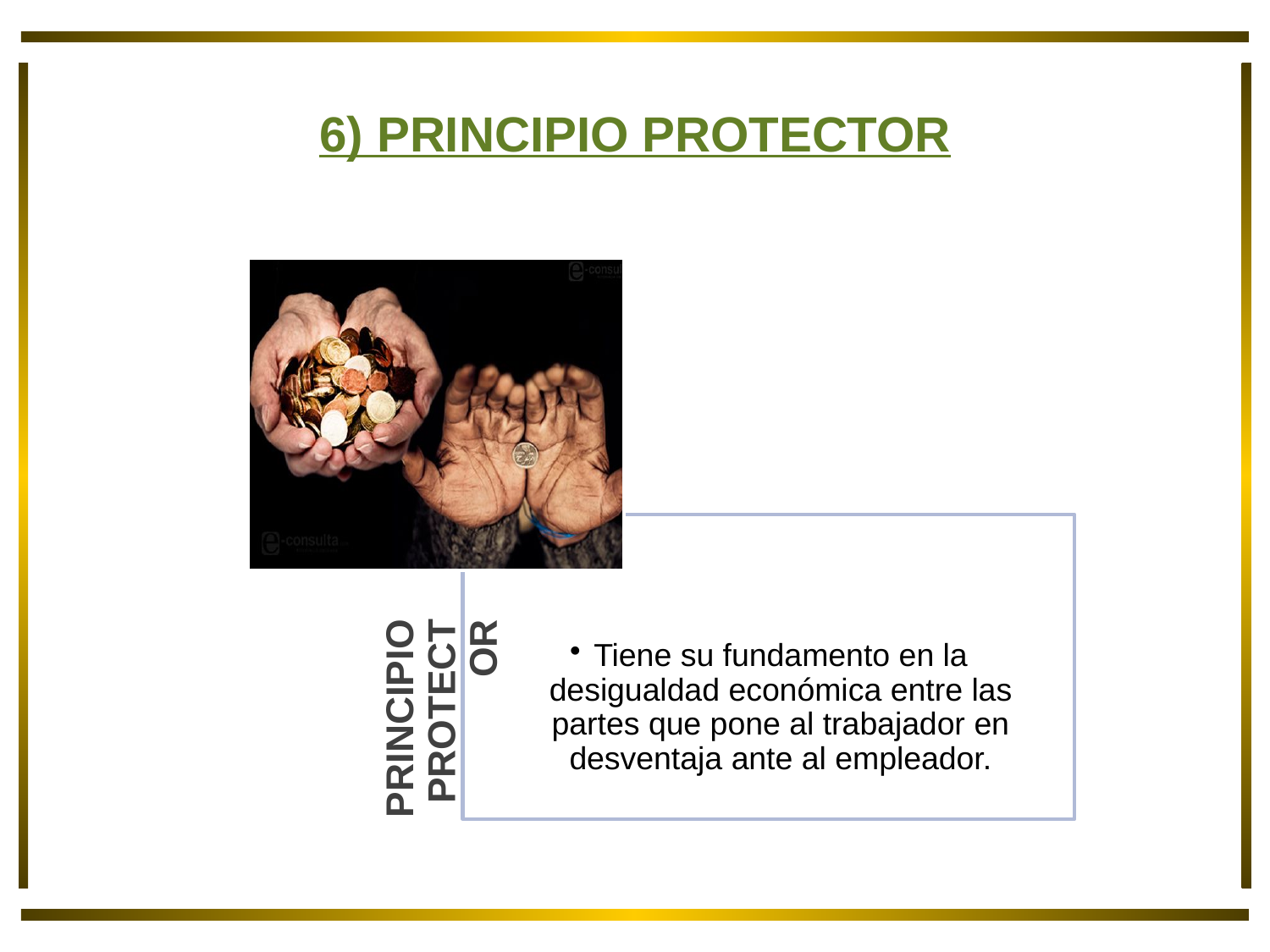

# 6) PRINCIPIO PROTECTOR

PRINCIPIO PROTECTOR

Tiene su fundamento en la desigualdad económica entre las partes que pone al trabajador en desventaja ante al empleador.